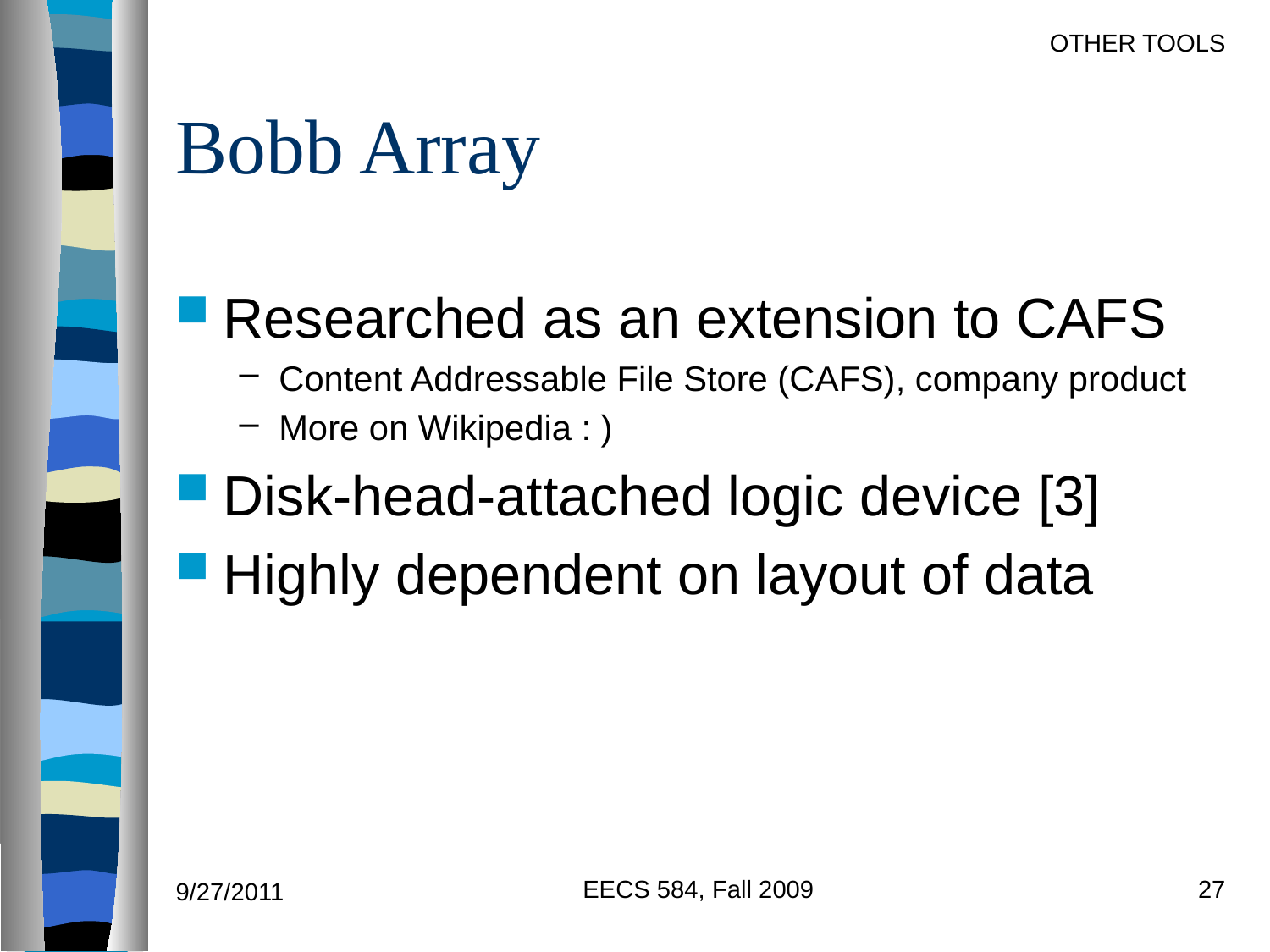

# Bobb Array
Researched as an extension to CAFS
Content Addressable File Store (CAFS), company product
More on Wikipedia : )
Disk-head-attached logic device [3]
Highly dependent on layout of data
EECS 584, Fall 2009
27
9/27/2011